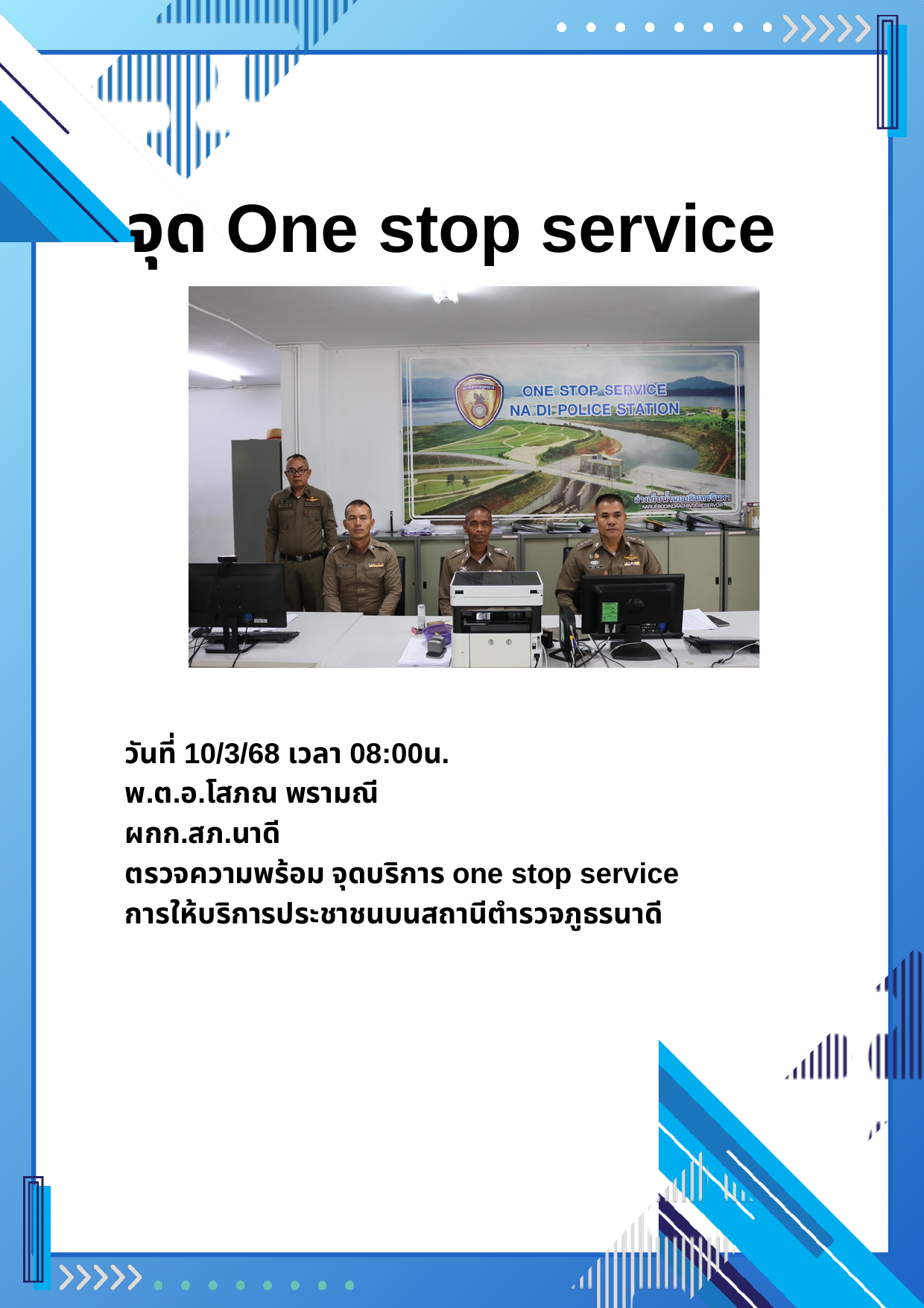

จุด One stop service

วันที่ 10/3/68 เวลา 08:00น.
พ.ต.อ.โสภณ พรามณี
ผกก.สภ.นาดี
ตรวจความพร้อม จุดบริการ one stop service
การให้บริการประชาชนบนสถานีตำรวจภูธรนาดี